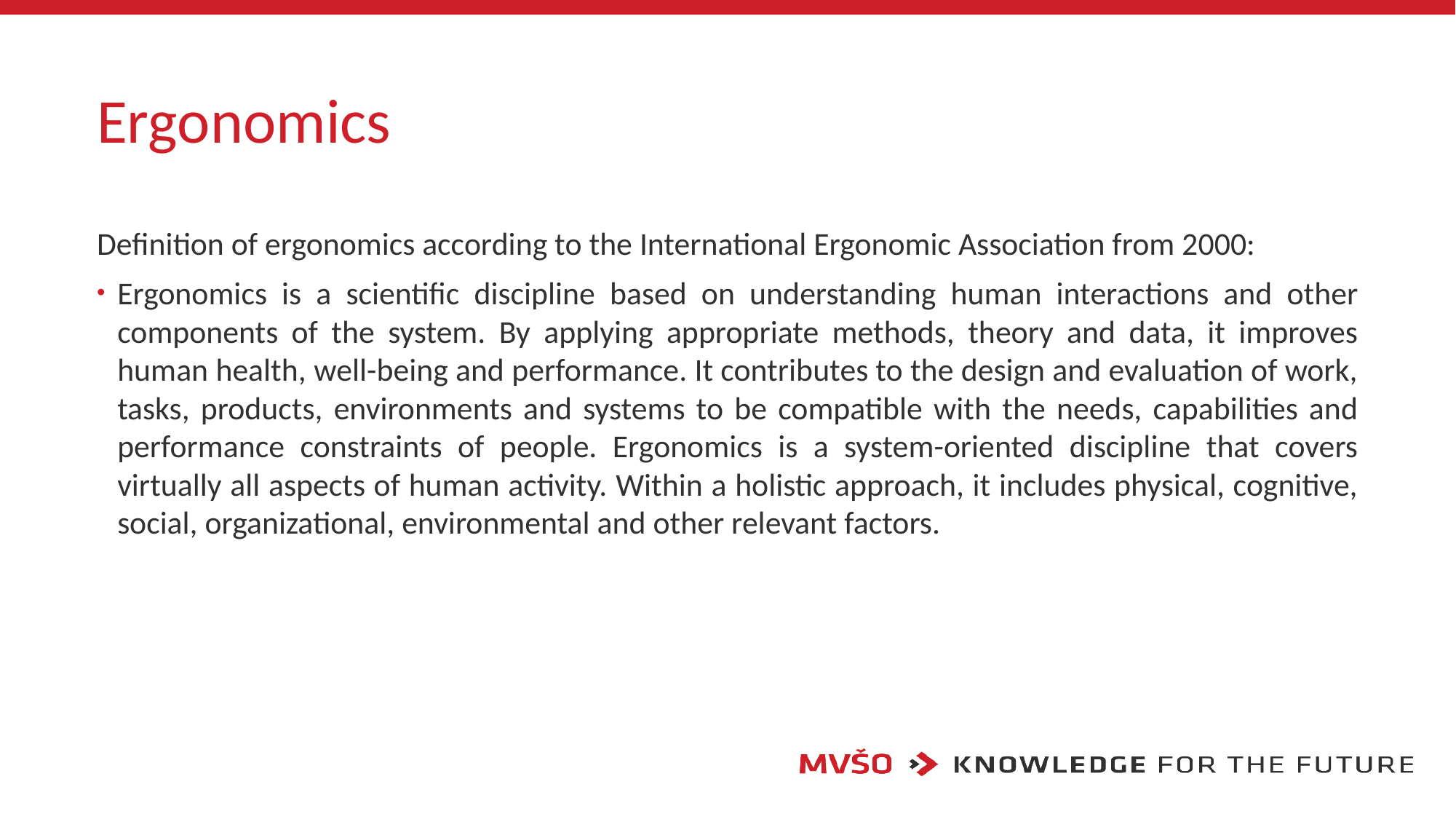

# Ergonomics
Definition of ergonomics according to the International Ergonomic Association from 2000:
Ergonomics is a scientific discipline based on understanding human interactions and other components of the system. By applying appropriate methods, theory and data, it improves human health, well-being and performance. It contributes to the design and evaluation of work, tasks, products, environments and systems to be compatible with the needs, capabilities and performance constraints of people. Ergonomics is a system-oriented discipline that covers virtually all aspects of human activity. Within a holistic approach, it includes physical, cognitive, social, organizational, environmental and other relevant factors.